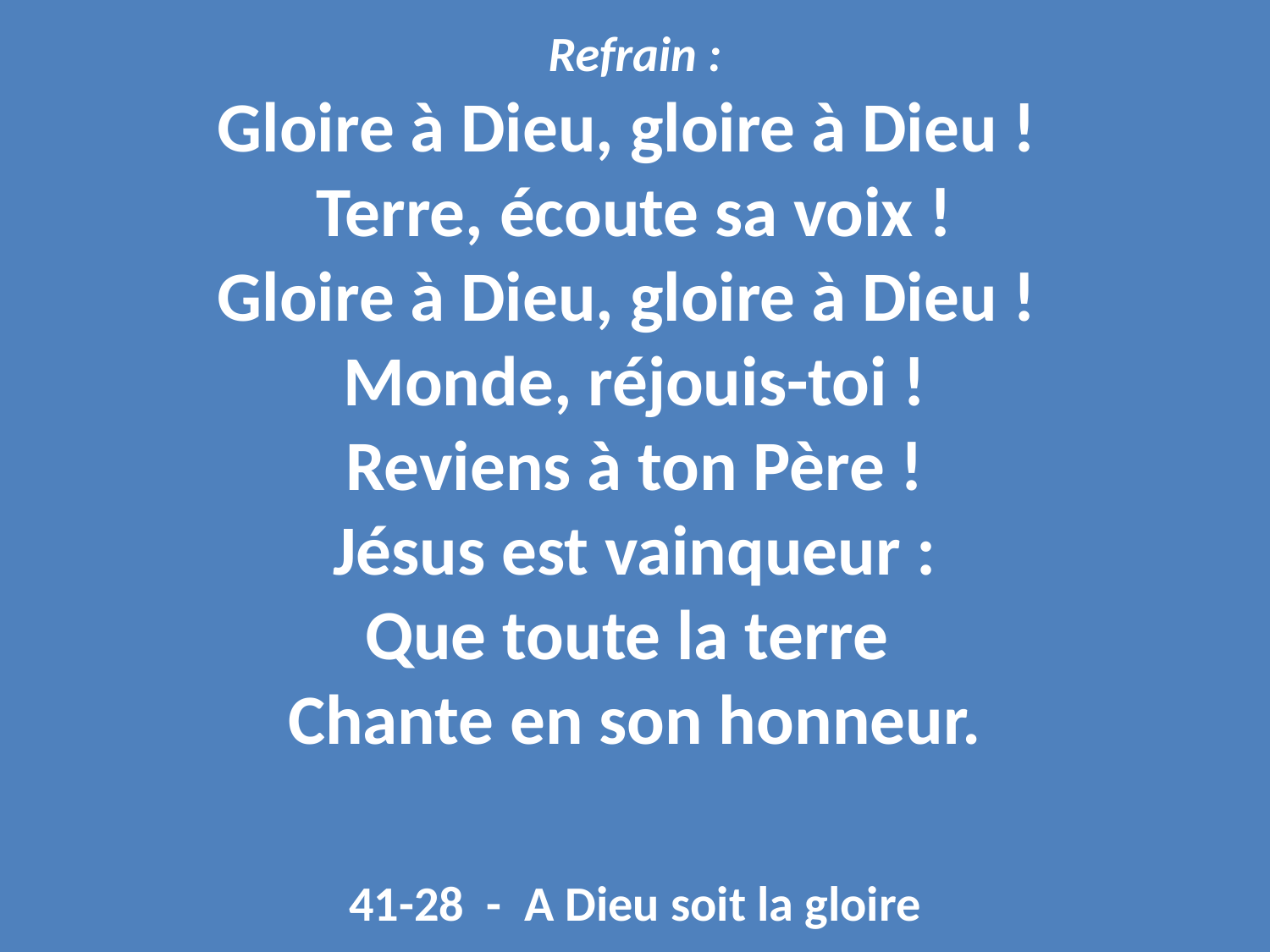

Refrain :
Gloire à Dieu, gloire à Dieu !
Terre, écoute sa voix !
Gloire à Dieu, gloire à Dieu !
Monde, réjouis-toi !
Reviens à ton Père !
Jésus est vainqueur :
Que toute la terre
Chante en son honneur.
41-28  -  A Dieu soit la gloire